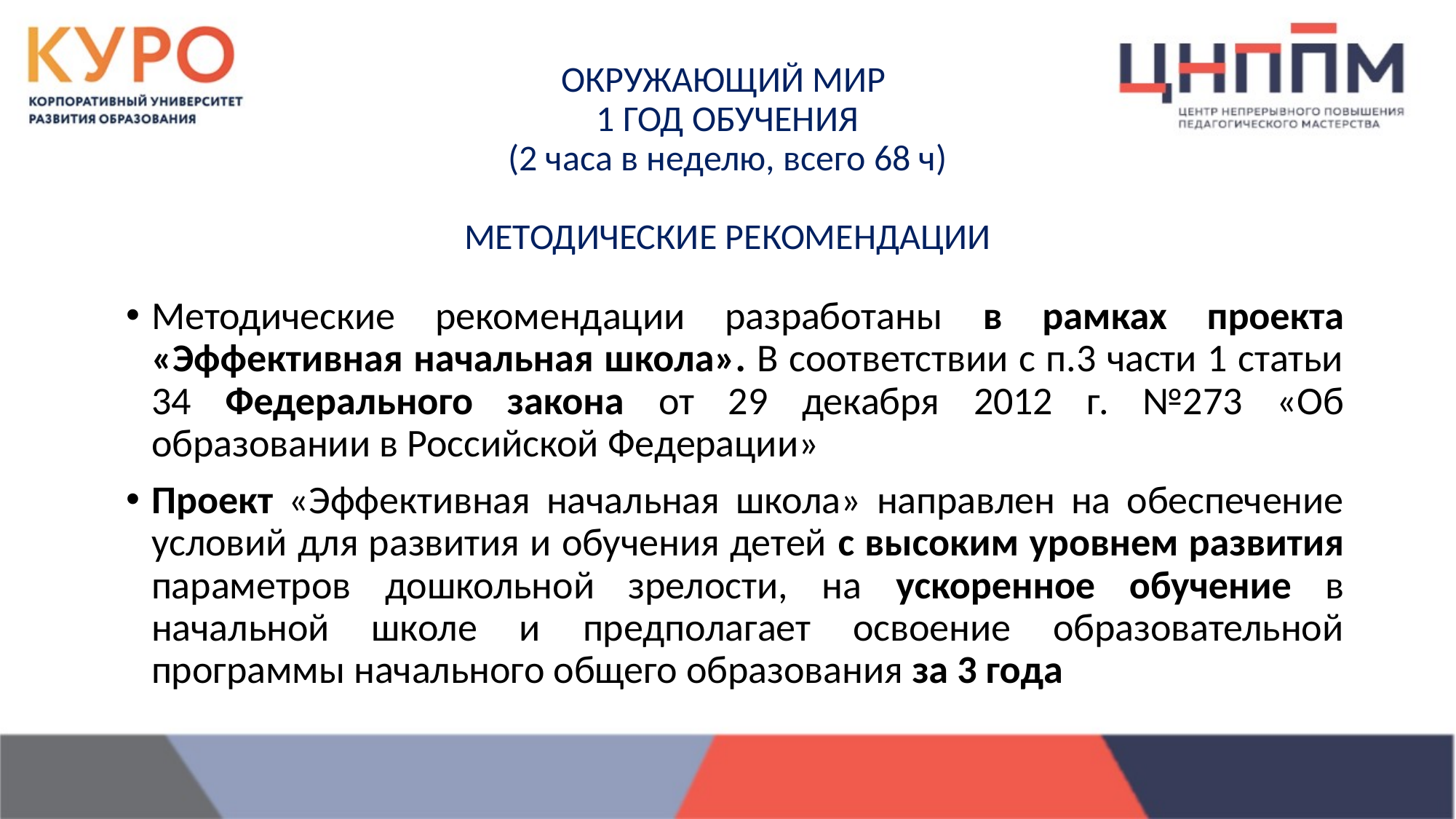

# ОКРУЖАЮЩИЙ МИР 1 ГОД ОБУЧЕНИЯ (2 часа в неделю, всего 68 ч) МЕТОДИЧЕСКИЕ РЕКОМЕНДАЦИИ
Методические рекомендации разработаны в рамках проекта «Эффективная начальная школа». В соответствии с п.3 части 1 статьи 34 Федерального закона от 29 декабря 2012 г. №273 «Об образовании в Российской Федерации»
Проект «Эффективная начальная школа» направлен на обеспечение условий для развития и обучения детей с высоким уровнем развития параметров дошкольной зрелости, на ускоренное обучение в начальной школе и предполагает освоение образовательной программы начального общего образования за 3 года